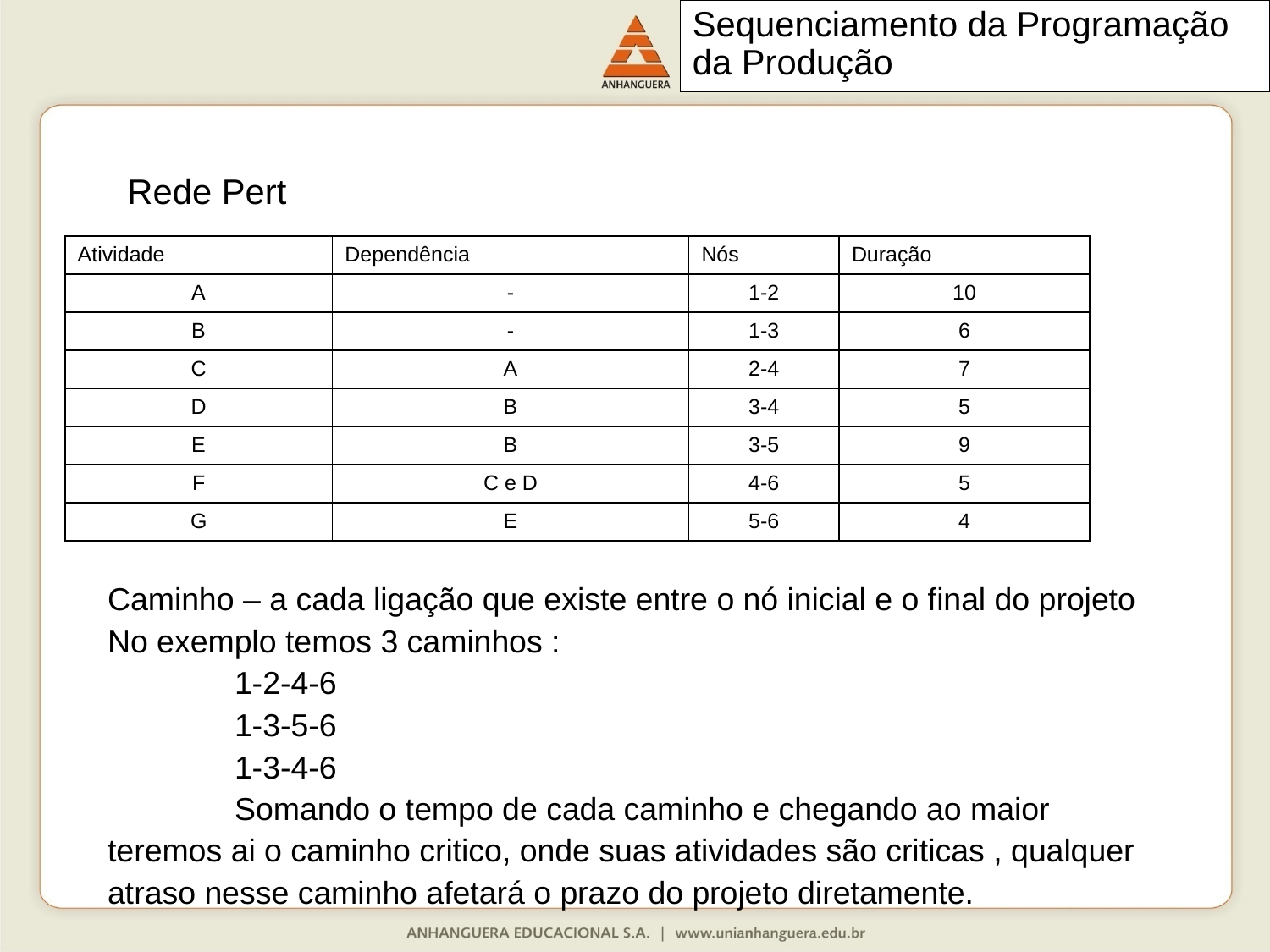

# Sequenciamento da Programação da Produção

Rede Pert

| Atividade | Dependência | Nós | Duração |
| --- | --- | --- | --- |
| A | - | 1-2 | 10 |
| B | - | 1-3 | 6 |
| C | A | 2-4 | 7 |
| D | B | 3-4 | 5 |
| E | B | 3-5 | 9 |
| F | C e D | 4-6 | 5 |
| G | E | 5-6 | 4 |

Caminho – a cada ligação que existe entre o nó inicial e o final do projeto
No exemplo temos 3 caminhos :
	1-2-4-6
	1-3-5-6
	1-3-4-6
	Somando o tempo de cada caminho e chegando ao maior teremos ai o caminho critico, onde suas atividades são criticas , qualquer atraso nesse caminho afetará o prazo do projeto diretamente.